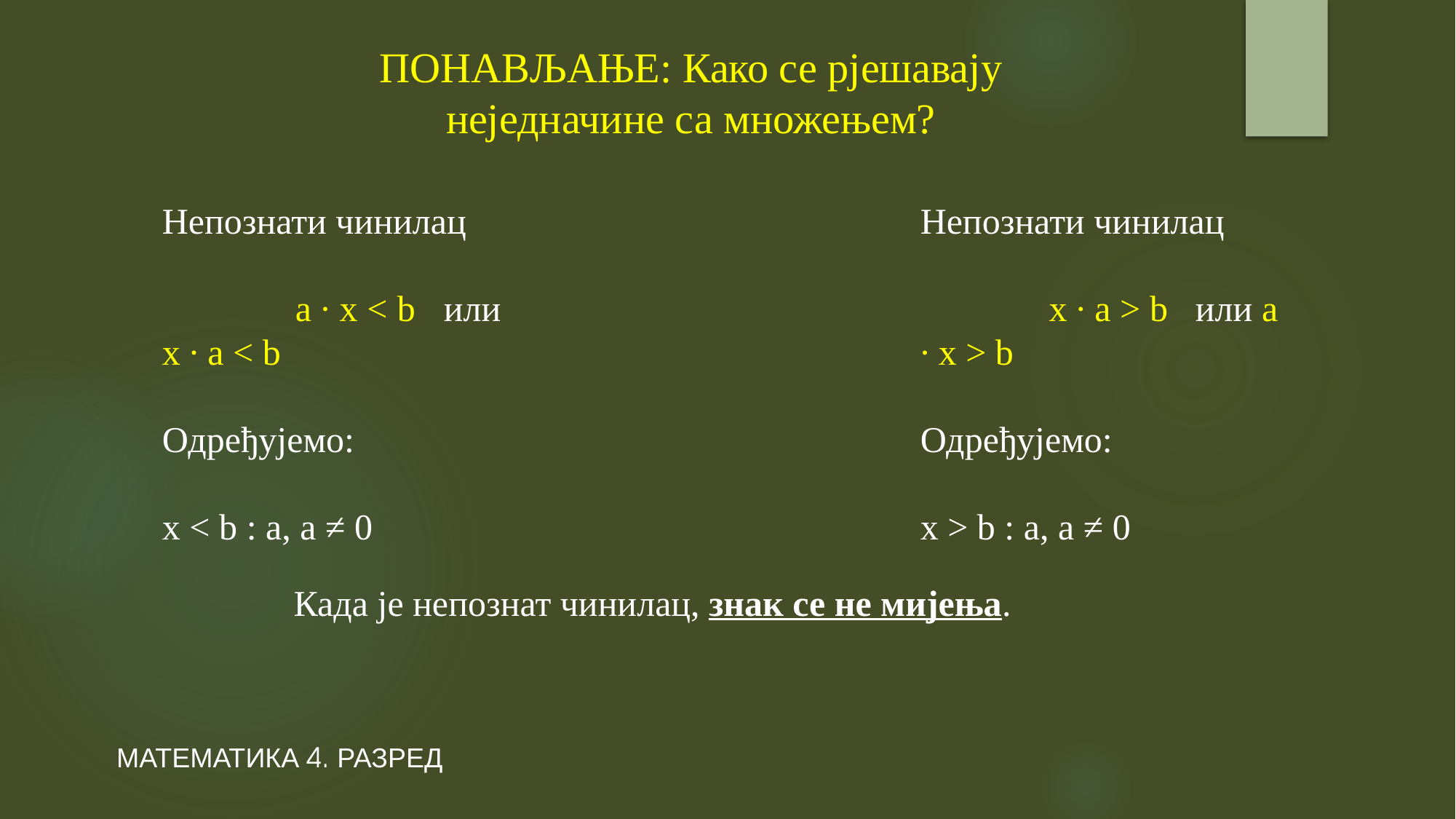

ПОНАВЉАЊЕ: Како се рјешавају неједначине са множењем?

Непознати чинилац
                                                      a ∙ x < b   или   х ∙ a < b

Одређујемо:

х < b : а, а ≠ 0

Непознати чинилац
                                                      x ∙ a > b   или a ∙ х > b

Одређујемо:

х > b : а, а ≠ 0

Када је непознат чинилац, знак се не мијења.
МАТЕМАТИКА 4. РАЗРЕД